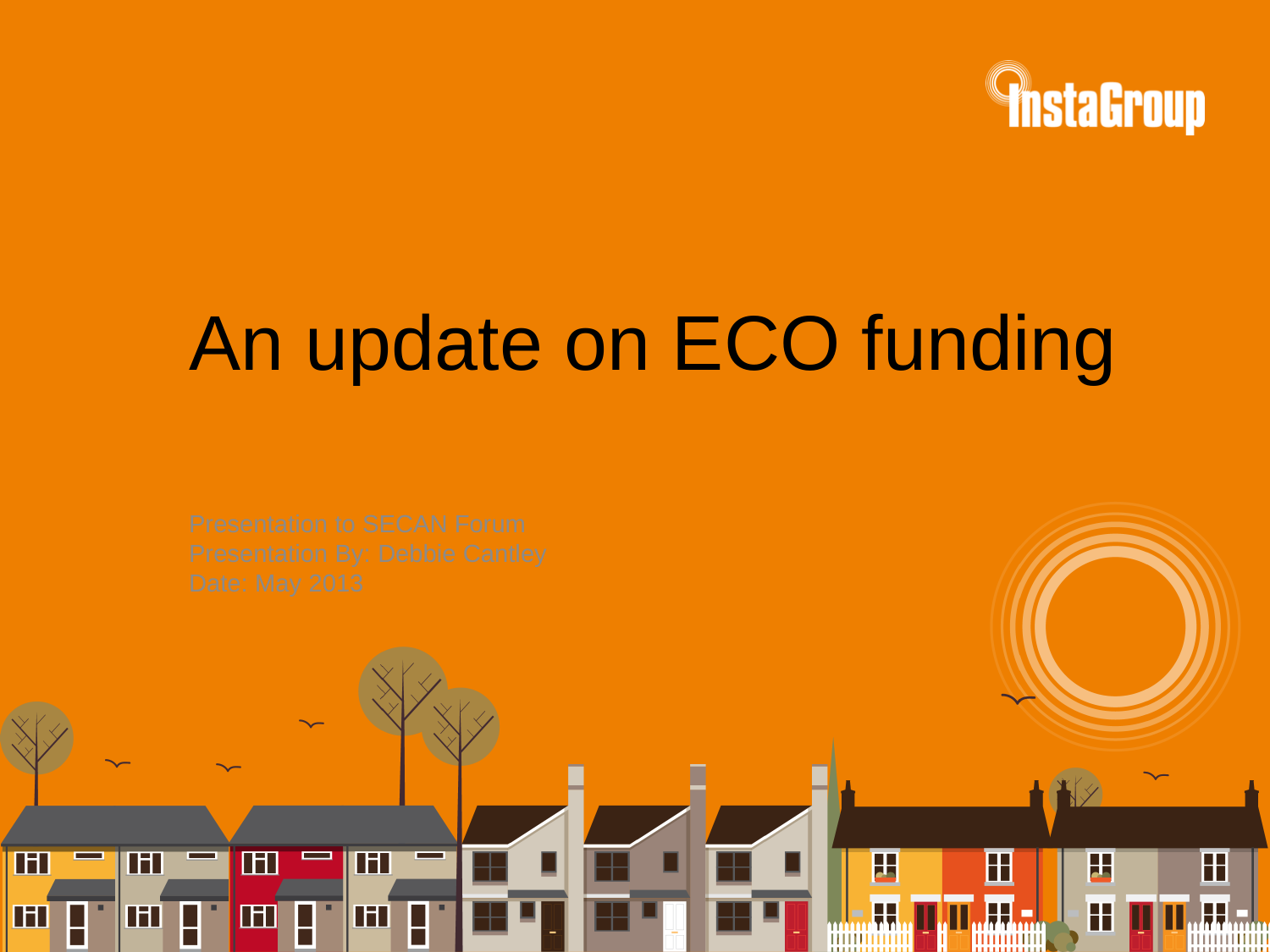

# An update on ECO funding
Presentation to SECAN Forum
Presentation By: Debbie Cantley
Date: May 2013